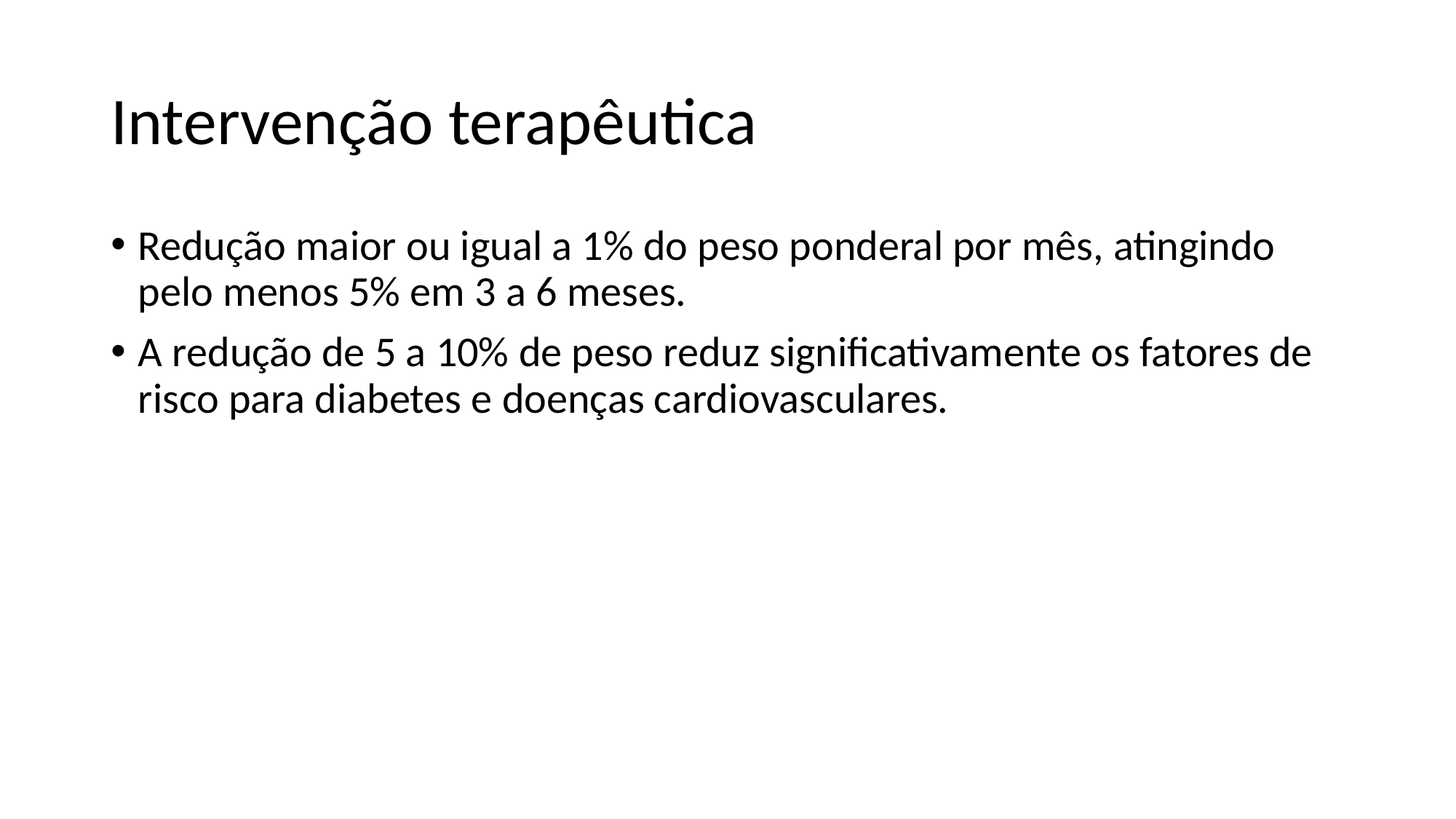

# Intervenção terapêutica
Redução maior ou igual a 1% do peso ponderal por mês, atingindo pelo menos 5% em 3 a 6 meses.
A redução de 5 a 10% de peso reduz significativamente os fatores de risco para diabetes e doenças cardiovasculares.